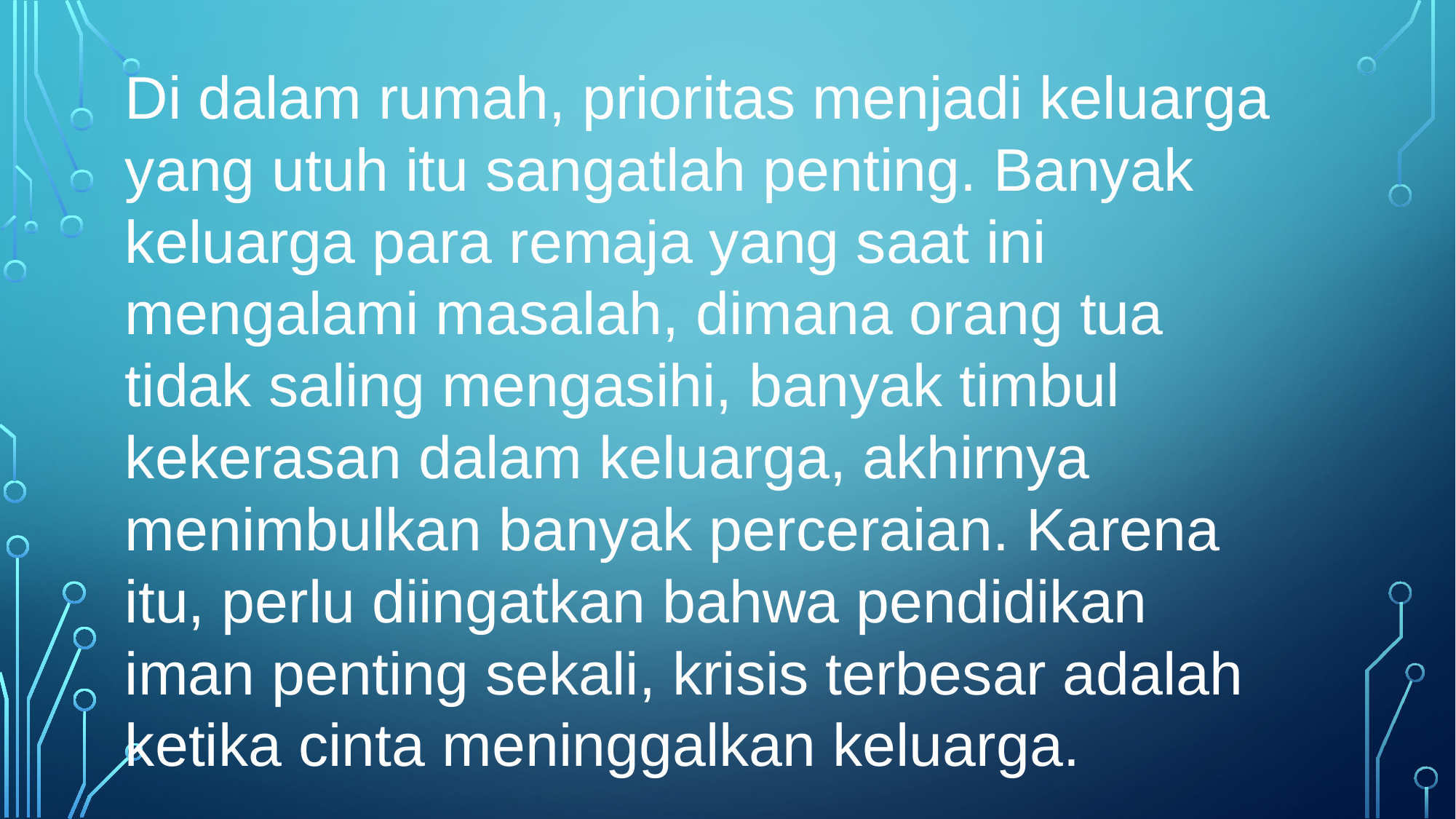

Di dalam rumah, prioritas menjadi keluarga yang utuh itu sangatlah penting. Banyak keluarga para remaja yang saat ini mengalami masalah, dimana orang tua tidak saling mengasihi, banyak timbul kekerasan dalam keluarga, akhirnya menimbulkan banyak perceraian. Karena itu, perlu diingatkan bahwa pendidikan iman penting sekali, krisis terbesar adalah ketika cinta meninggalkan keluarga.